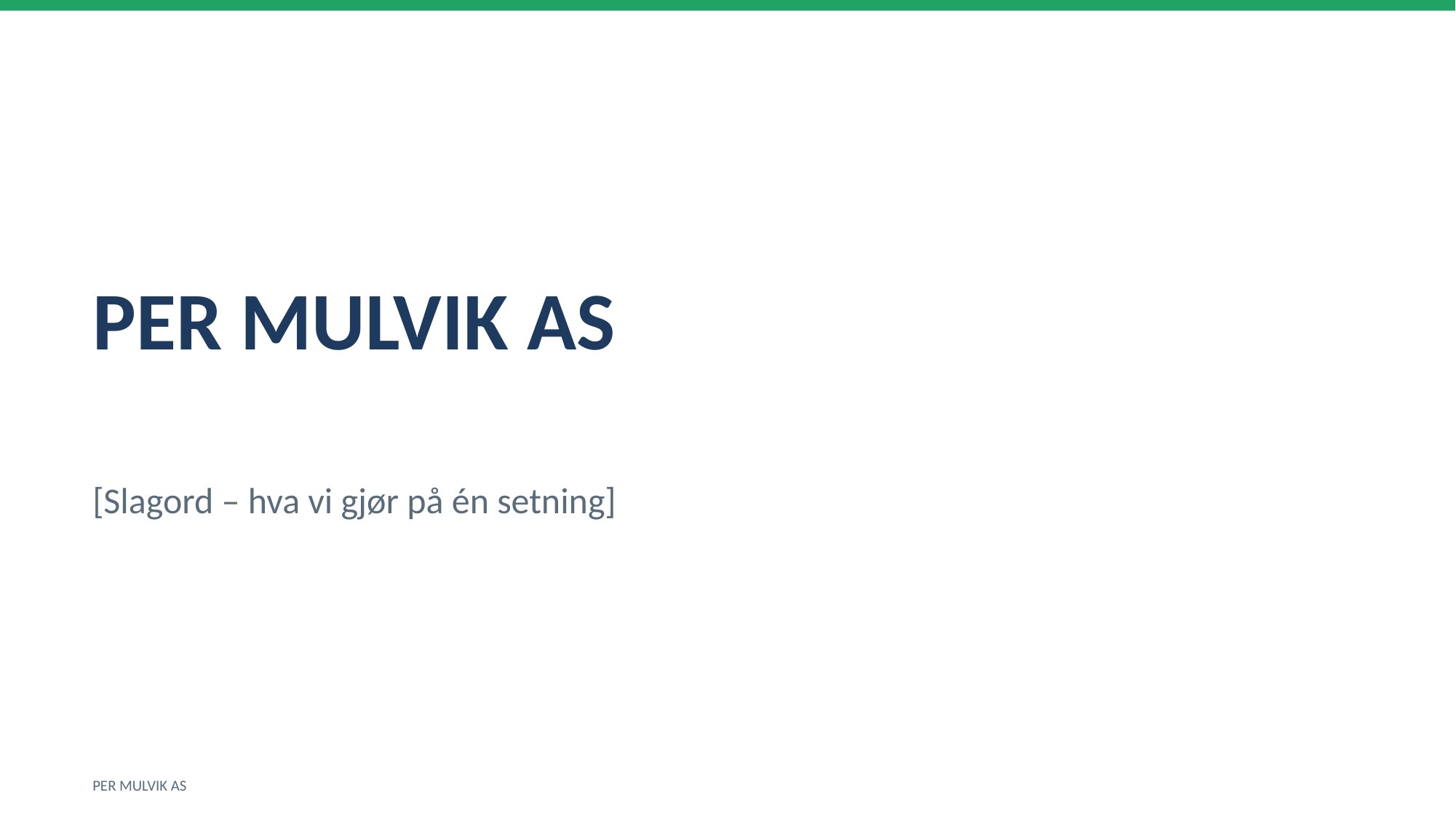

PER MULVIK AS
[Slagord – hva vi gjør på én setning]
PER MULVIK AS